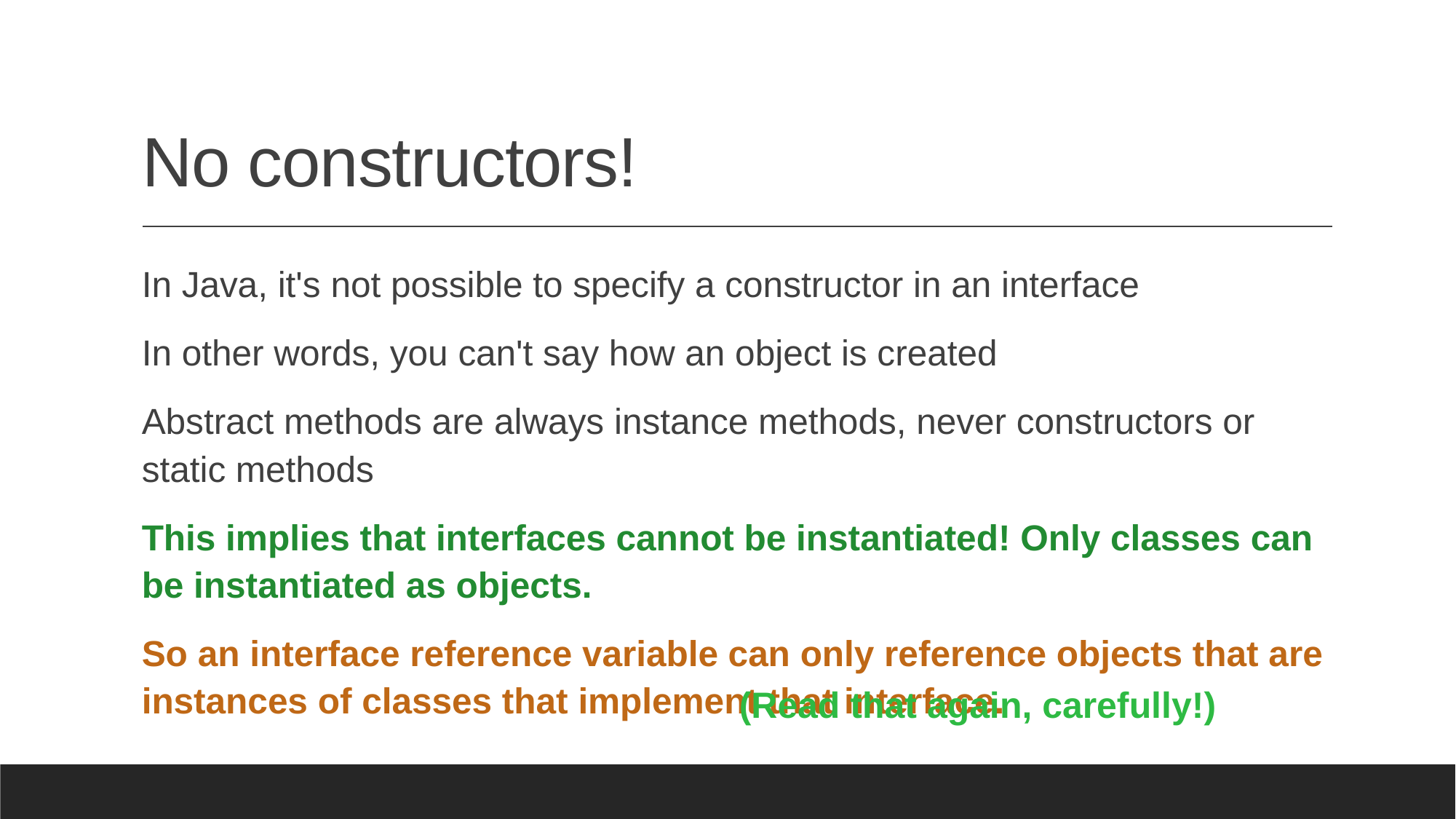

# No constructors!
In Java, it's not possible to specify a constructor in an interface
In other words, you can't say how an object is created
Abstract methods are always instance methods, never constructors or static methods
This implies that interfaces cannot be instantiated! Only classes can be instantiated as objects.
So an interface reference variable can only reference objects that are instances of classes that implement that interface.
(Read that again, carefully!)